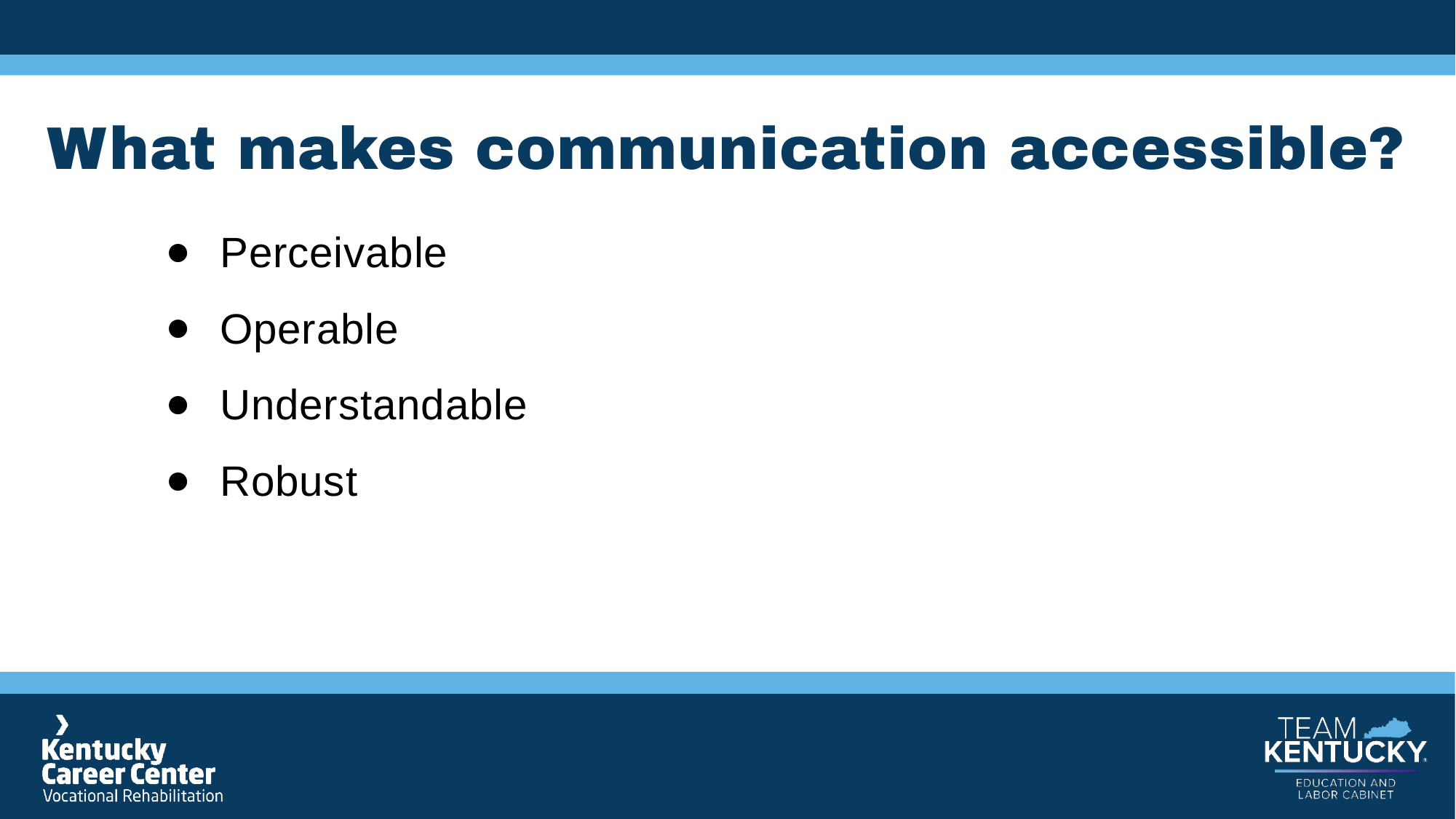

# What makes communication accessible?
Perceivable
Operable
Understandable
Robust